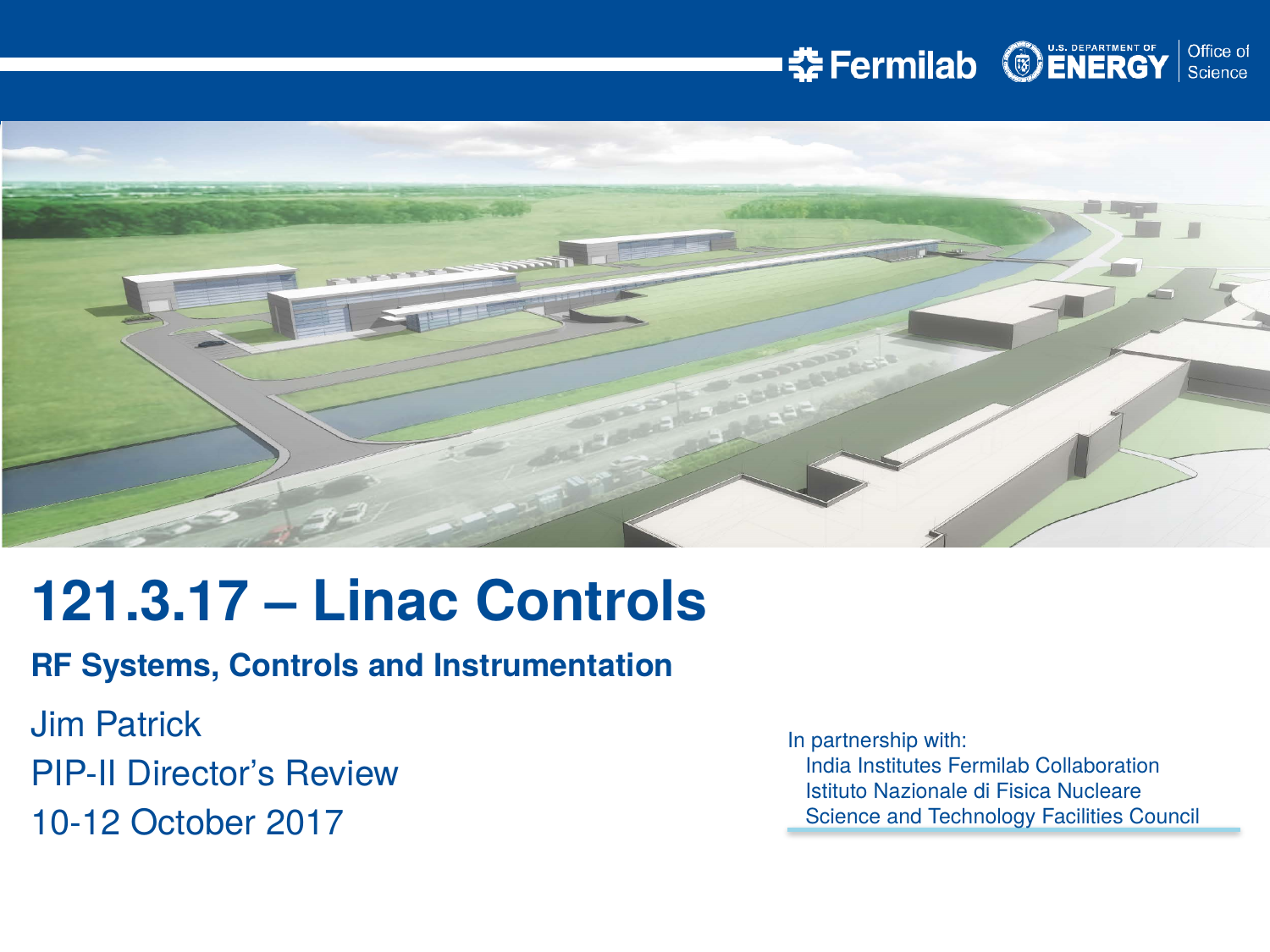

121.3.17 – Linac Controls
RF Systems, Controls and Instrumentation
Jim Patrick
PIP-II Director’s Review
10-12 October 2017